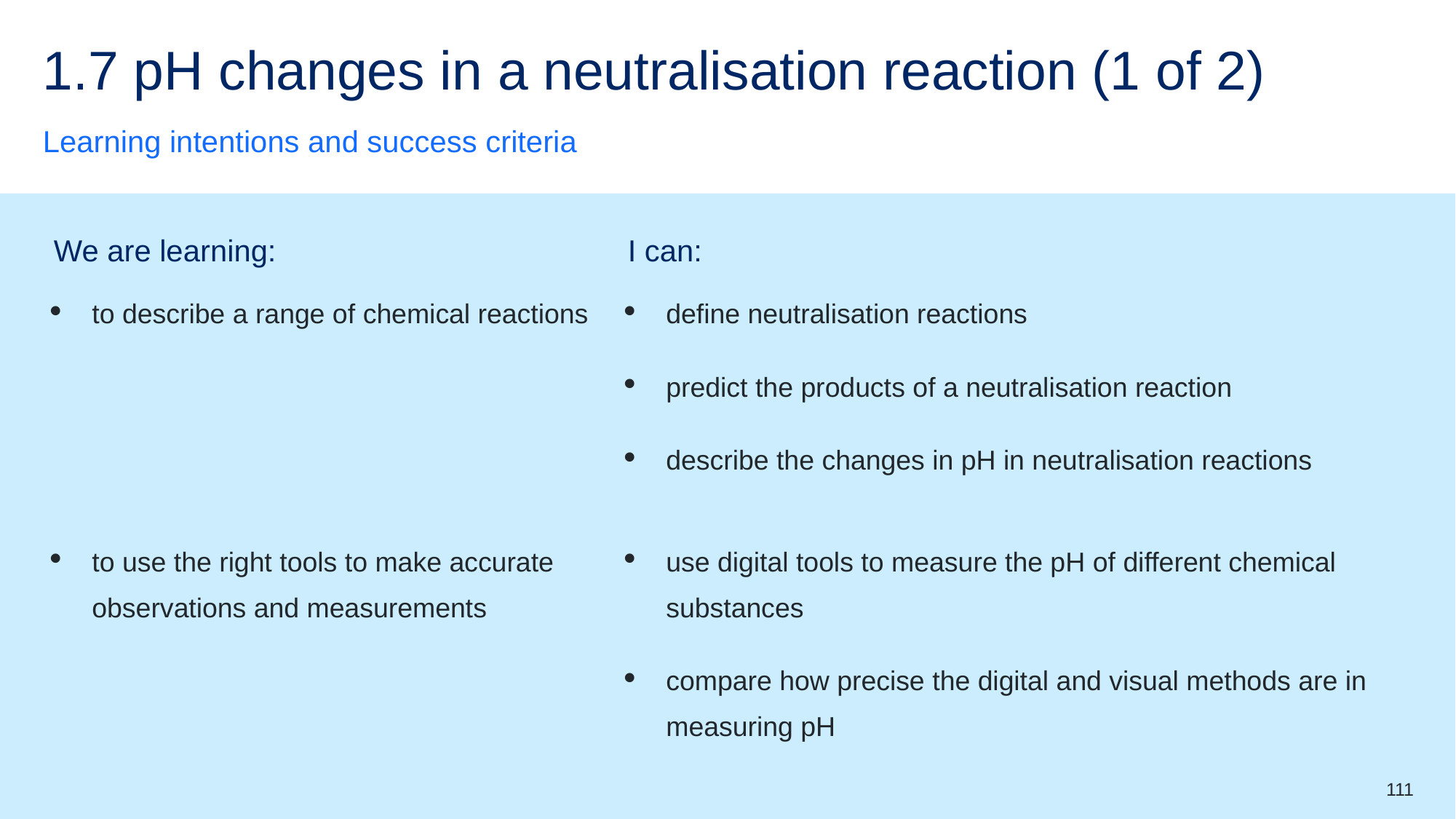

# 1.7 pH changes in a neutralisation reaction (1 of 2)
Learning intentions and success criteria
| We are learning: | I can: |
| --- | --- |
| to describe a range of chemical reactions | define neutralisation reactions predict the products of a neutralisation reaction describe the changes in pH in neutralisation reactions |
| to use the right tools to make accurate observations and measurements | use digital tools to measure the pH of different chemical substances compare how precise the digital and visual methods are in measuring pH |
111